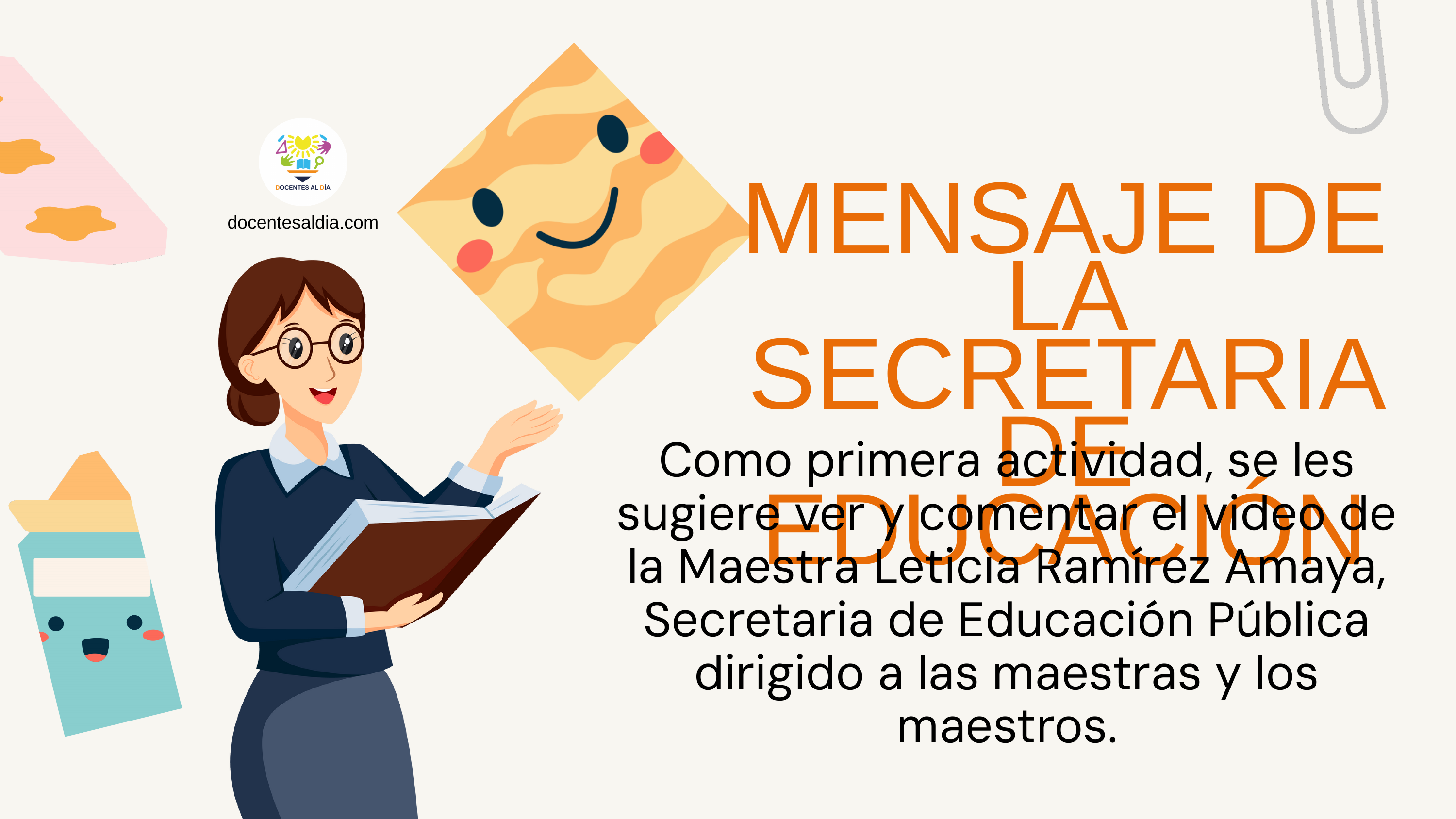

MENSAJE DE LA SECRETARIA DE EDUCACIÓN
docentesaldia.com

Como primera actividad, se les sugiere ver y comentar el video de la Maestra Leticia Ramírez Amaya, Secretaria de Educación Pública dirigido a las maestras y los maestros.